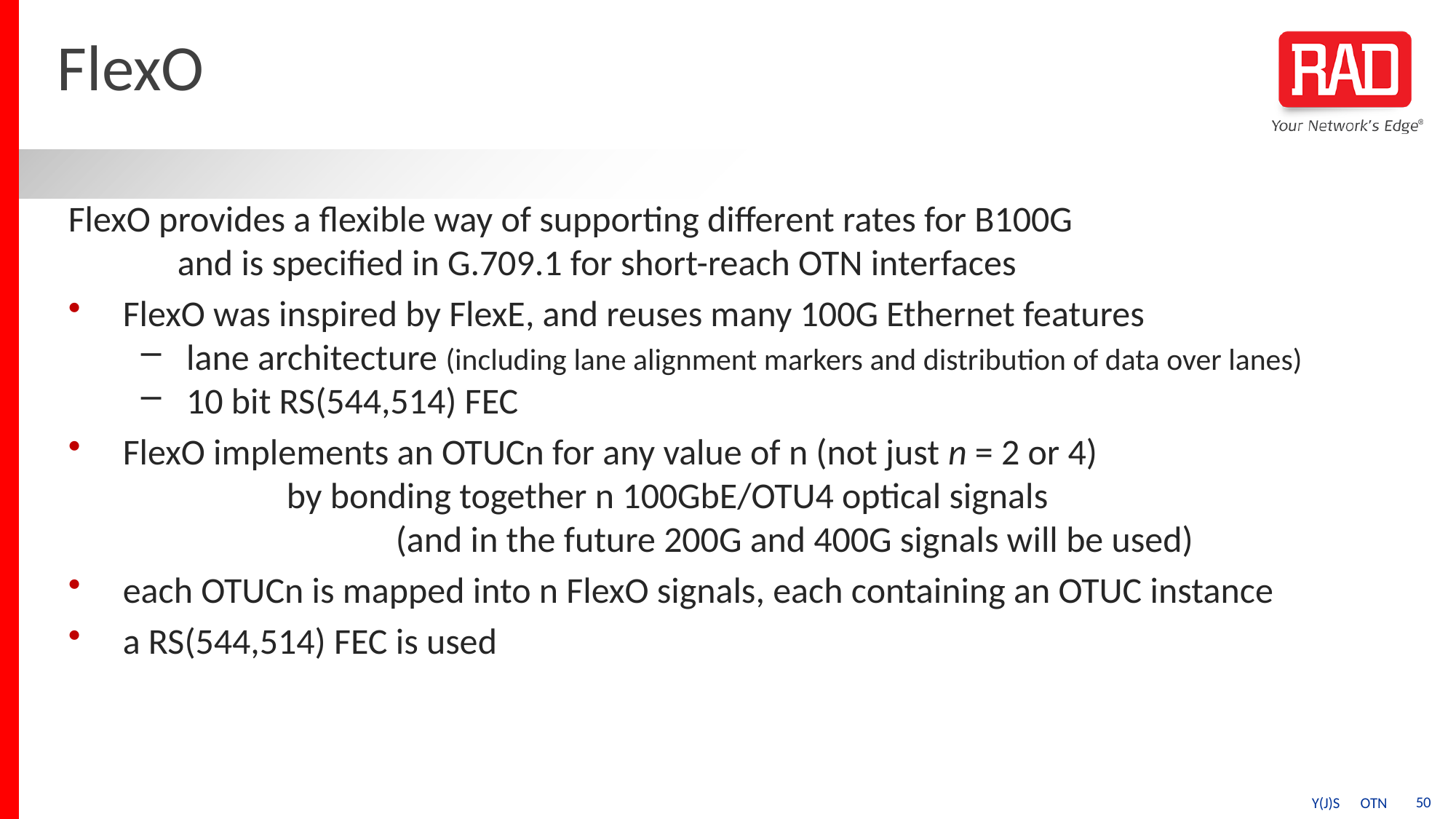

# FlexO
FlexO provides a flexible way of supporting different rates for B100G
	and is specified in G.709.1 for short-reach OTN interfaces
FlexO was inspired by FlexE, and reuses many 100G Ethernet features
lane architecture (including lane alignment markers and distribution of data over lanes)
10 bit RS(544,514) FEC
FlexO implements an OTUCn for any value of n (not just n = 2 or 4)
		by bonding together n 100GbE/OTU4 optical signals
			(and in the future 200G and 400G signals will be used)
each OTUCn is mapped into n FlexO signals, each containing an OTUC instance
a RS(544,514) FEC is used